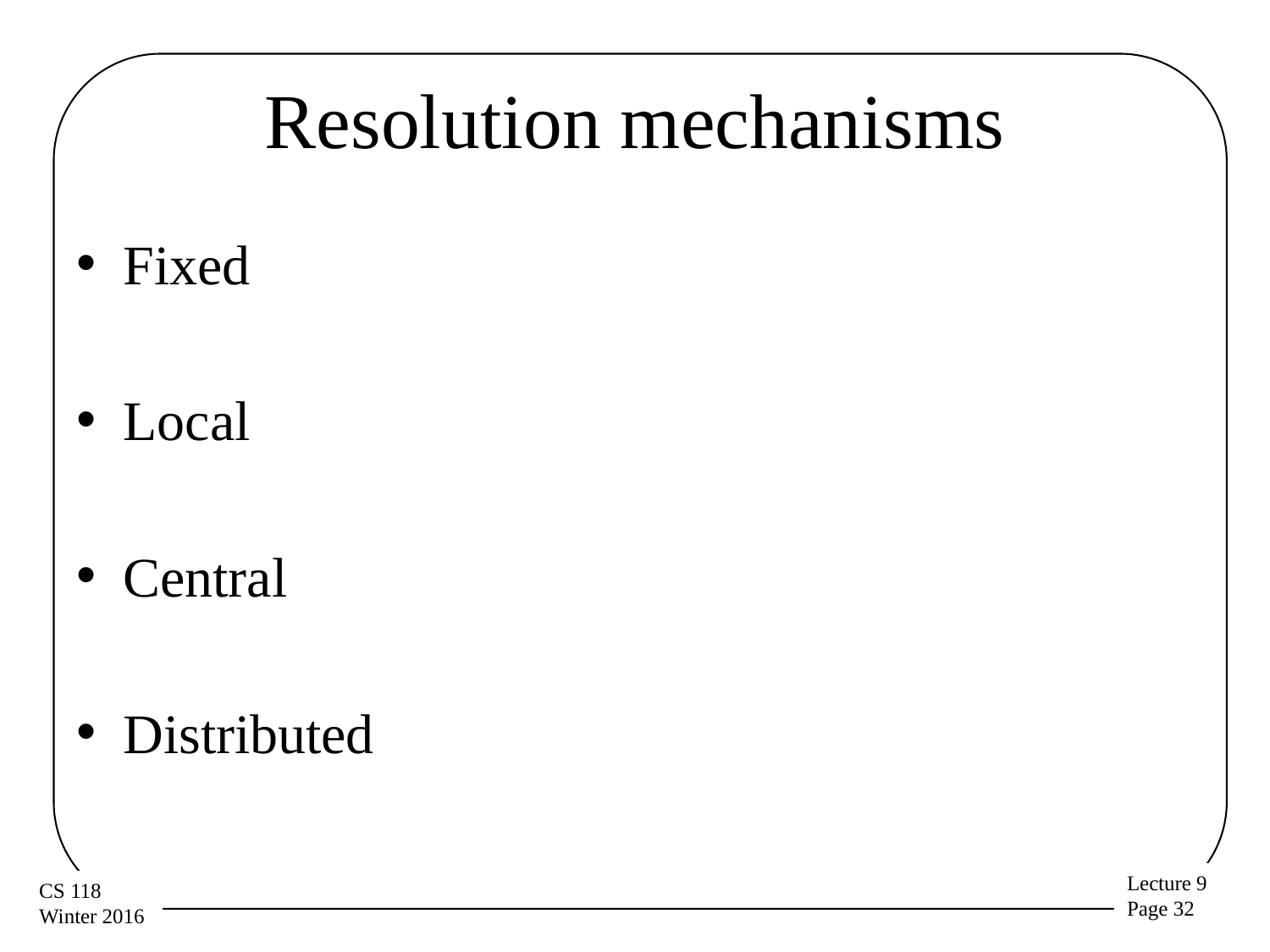

# Resolution mechanisms
Fixed

Local

Central

Distributed